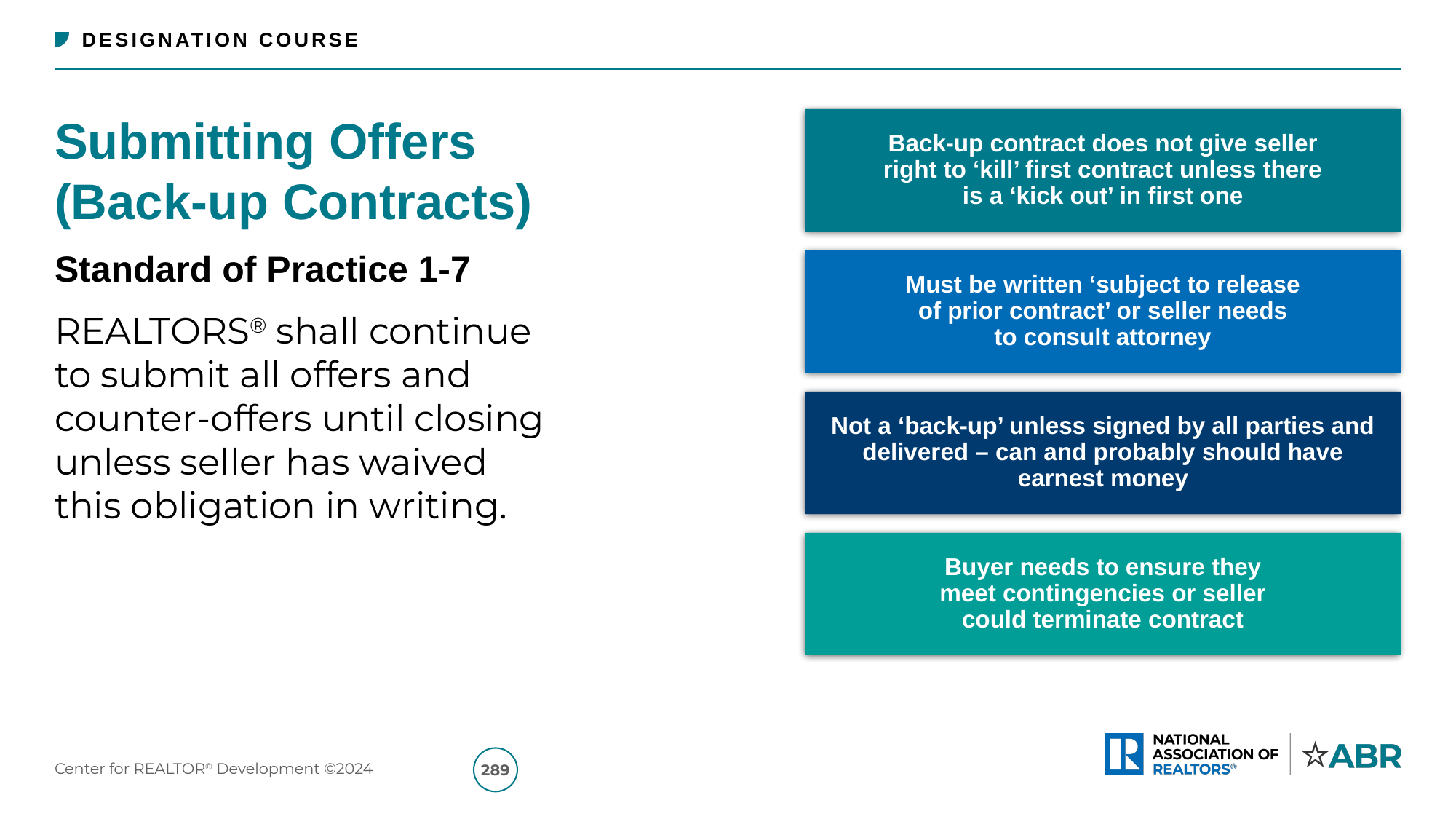

# Submitting Offers (Back-up Contracts)
Back-up contract does not give seller
right to ‘kill’ first contract unless there
is a ‘kick out’ in first one
Must be written ‘subject to release
of prior contract’ or seller needs
to consult attorney
Not a ‘back-up’ unless signed by all parties and delivered – can and probably should have earnest money
Buyer needs to ensure they
meet contingencies or seller
could terminate contract
Standard of Practice 1-7
REALTORS® shall continue
to submit all offers and
counter-offers until closing
unless seller has waived
this obligation in writing.
289
Center for REALTOR® Development ©2024